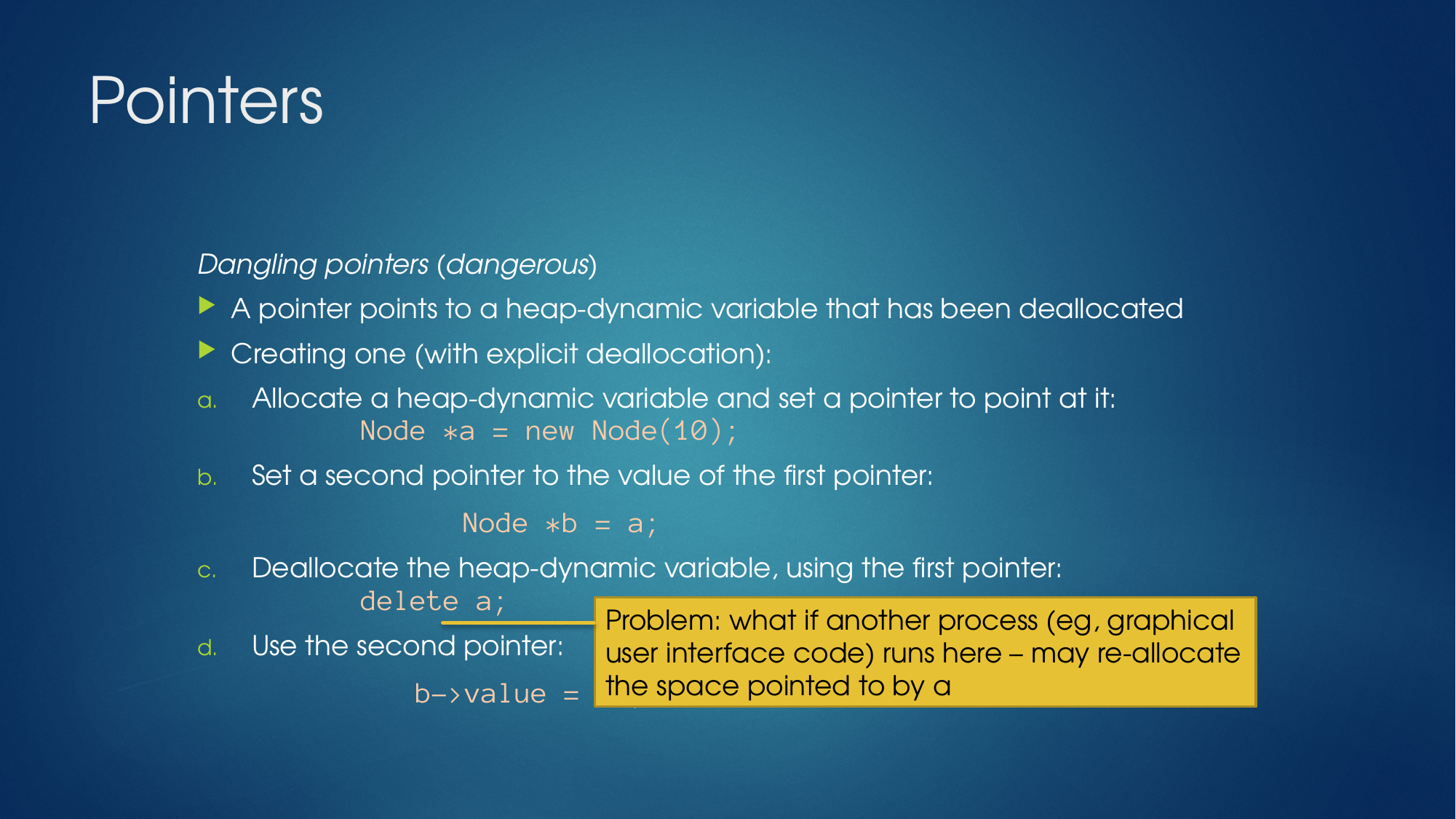

# Pointers
Dangling pointers (dangerous)
A pointer points to a heap-dynamic variable that has been deallocated
Creating one (with explicit deallocation):
Allocate a heap-dynamic variable and set a pointer to point at it:   	Node *a = new Node(10);
Set a second pointer to the value of the first pointer:
		Node *b = a;
Deallocate the heap-dynamic variable, using the first pointer:		delete a;
Use the second pointer:
		b->value = 42;
Problem: what if another process (eg, graphical user interface code) runs here – may re-allocate the space pointed to by a